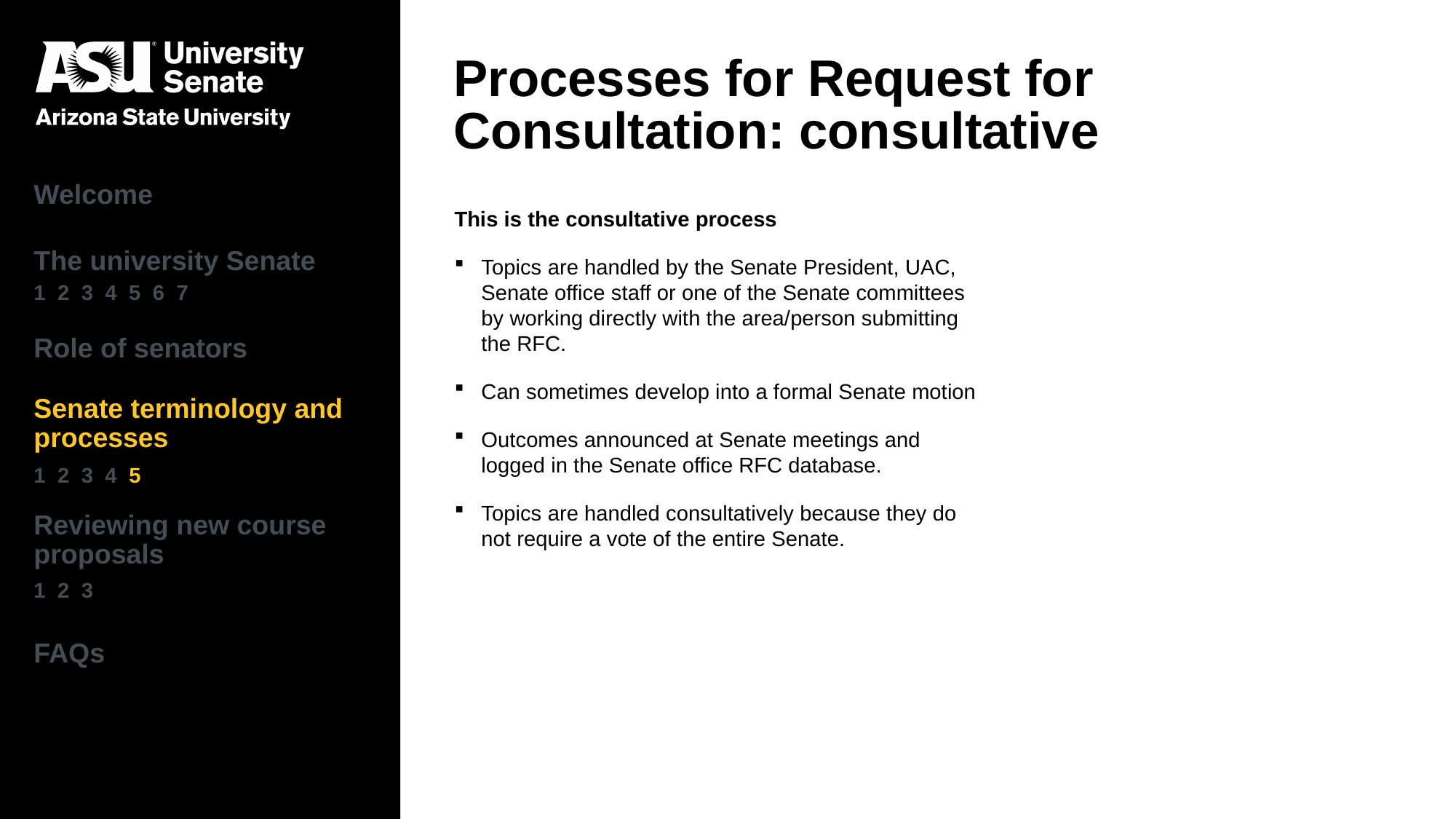

# Processes for Request for Consultation: consultative
| Welcome |
| --- |
| The university Senate 1 2 3 4 5 6 7 |
| Role of senators |
| Senate terminology and processes 1 2 3 4 5 |
| Reviewing new course proposals 1 2 3 |
| FAQs |

This is the consultative process
Topics are handled by the Senate President, UAC, Senate office staff or one of the Senate committees by working directly with the area/person submitting the RFC.
Can sometimes develop into a formal Senate motion
Outcomes announced at Senate meetings and logged in the Senate office RFC database.
Topics are handled consultatively because they do not require a vote of the entire Senate.